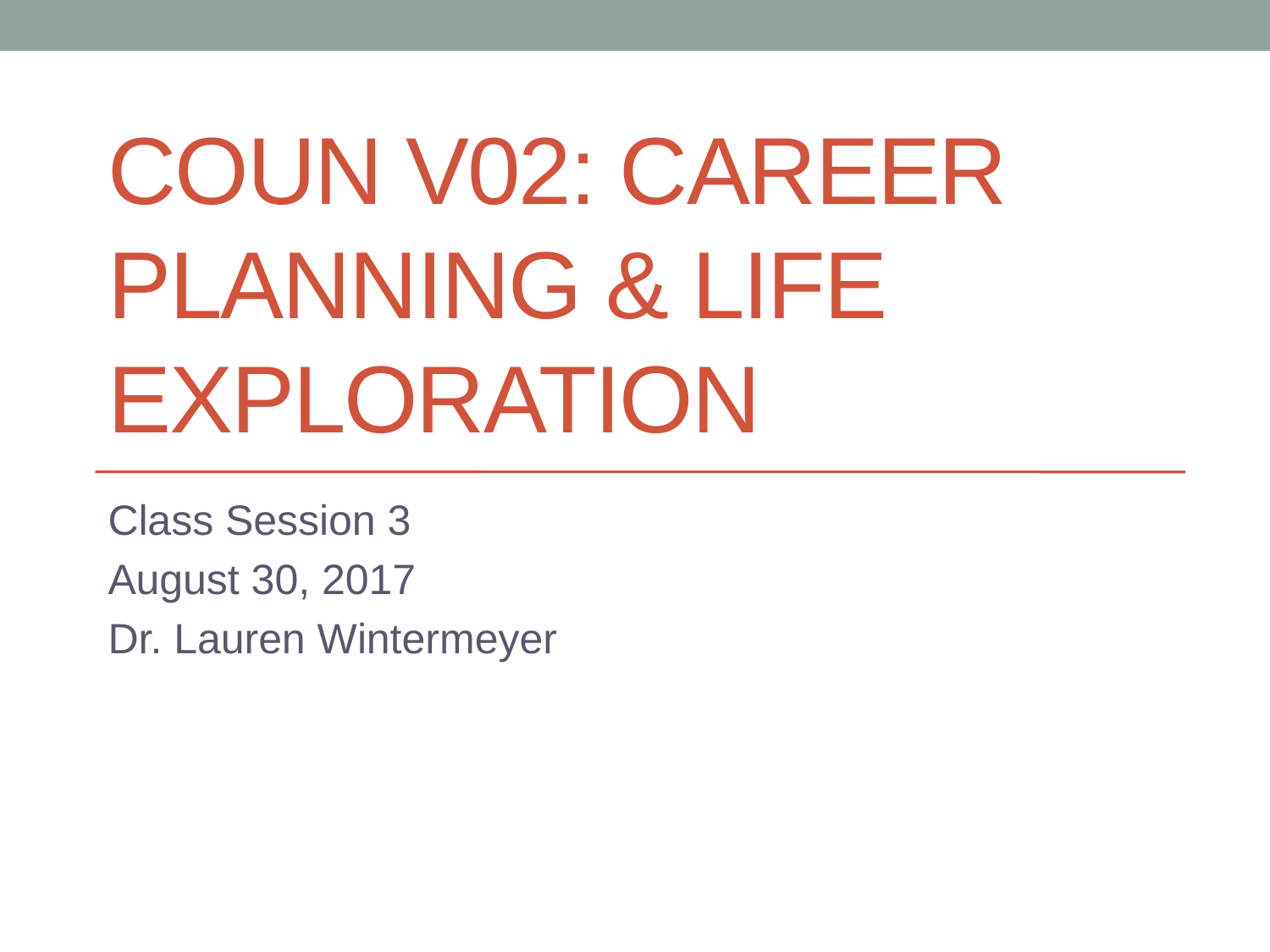

# COUN V02: Career Planning & Life Exploration
Class Session 3
August 30, 2017
Dr. Lauren Wintermeyer